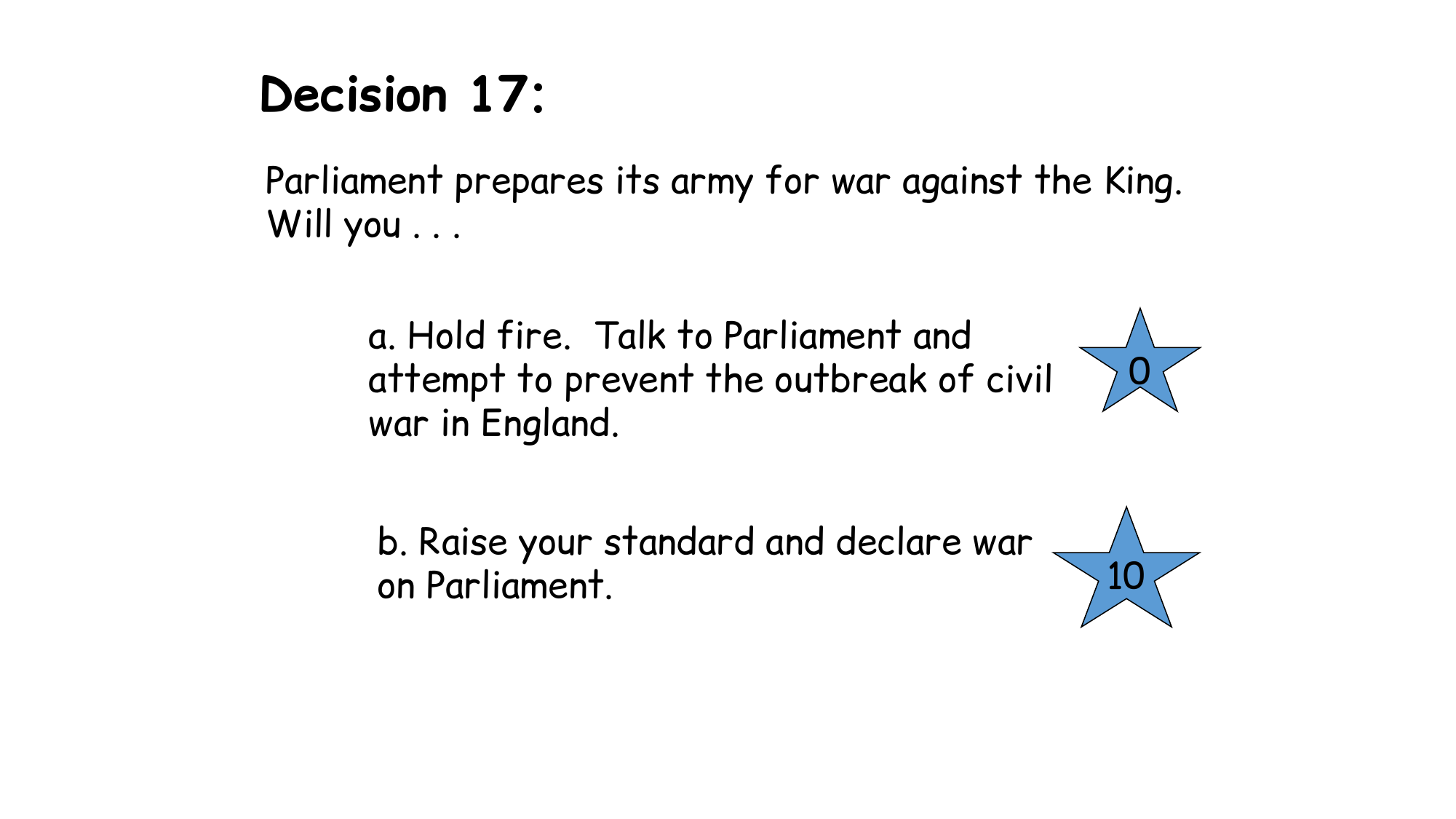

Decision 17:
Parliament prepares its army for war against the King.  Will you . . .
a. Hold fire.  Talk to Parliament and attempt to prevent the outbreak of civil war in England.

0

10
b. Raise your standard and declare war on Parliament.